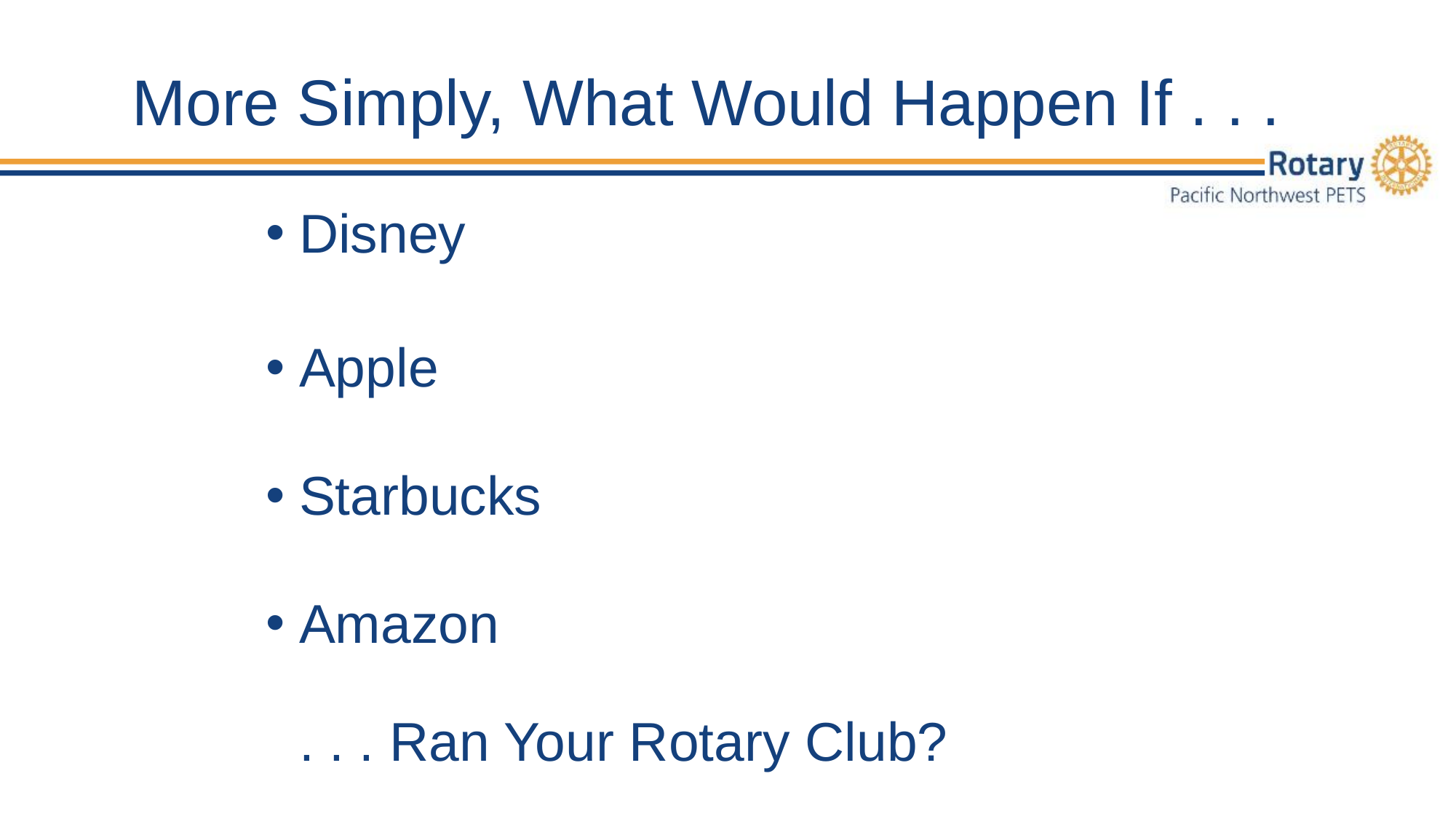

# More Simply, What Would Happen If . . .
Disney
Apple
Starbucks
Amazon
. . . Ran Your Rotary Club?